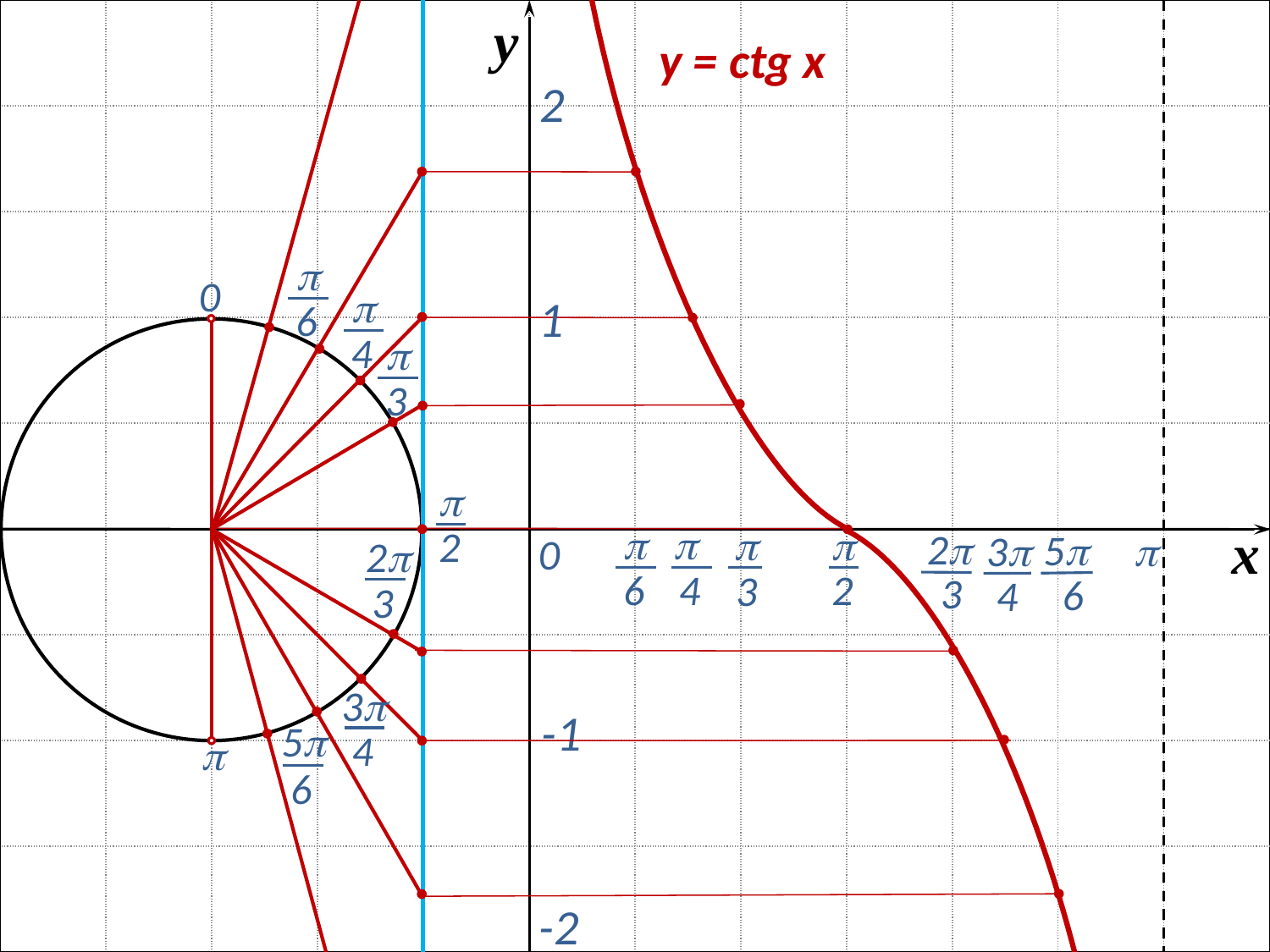

|  |  |  |  |  |  |  |  |  |  |  |  |
| --- | --- | --- | --- | --- | --- | --- | --- | --- | --- | --- | --- |
|  |  |  |  |  |  |  |  |  |  |  |  |
|  |  |  |  |  |  |  |  |  |  |  |  |
|  |  |  |  |  |  |  |  |  |  |  |  |
|  |  |  |  |  |  |  |  |  |  |  |  |
|  |  |  |  |  |  |  |  |  |  |  |  |
|  |  |  |  |  |  |  |  |  |  |  |  |
|  |  |  |  |  |  |  |  |  |  |  |  |
|  |  |  |  |  |  |  |  |  |  |  |  |
y

y = сtg x
2

π
6
0
π
4
1

π
3

π
2
π
6
π
4
х
π
2
π
3
2π
3
5π
6
3π
4
π
0
 2π
3

 3π
4

-1

 5π
6
 π

-2